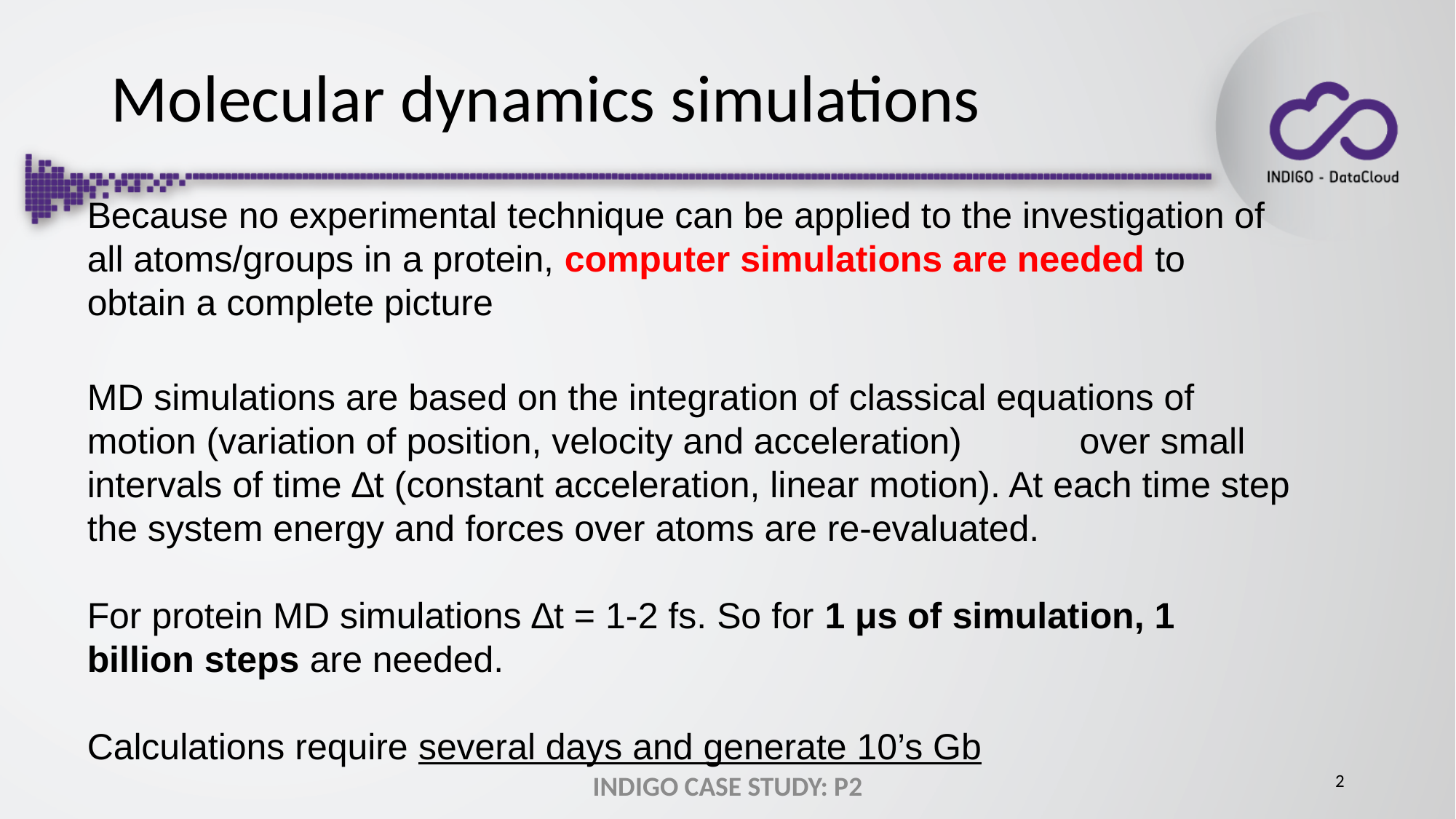

# Molecular dynamics simulations
Because no experimental technique can be applied to the investigation of all atoms/groups in a protein, computer simulations are needed to obtain a complete picture

MD simulations are based on the integration of classical equations of motion (variation of position, velocity and acceleration)	 over small intervals of time ∆t (constant acceleration, linear motion). At each time step the system energy and forces over atoms are re-evaluated.

For protein MD simulations ∆t = 1-2 fs. So for 1 μs of simulation, 1 billion steps are needed.

Calculations require several days and generate 10’s Gb
2
INDIGO CASE STUDY: P2